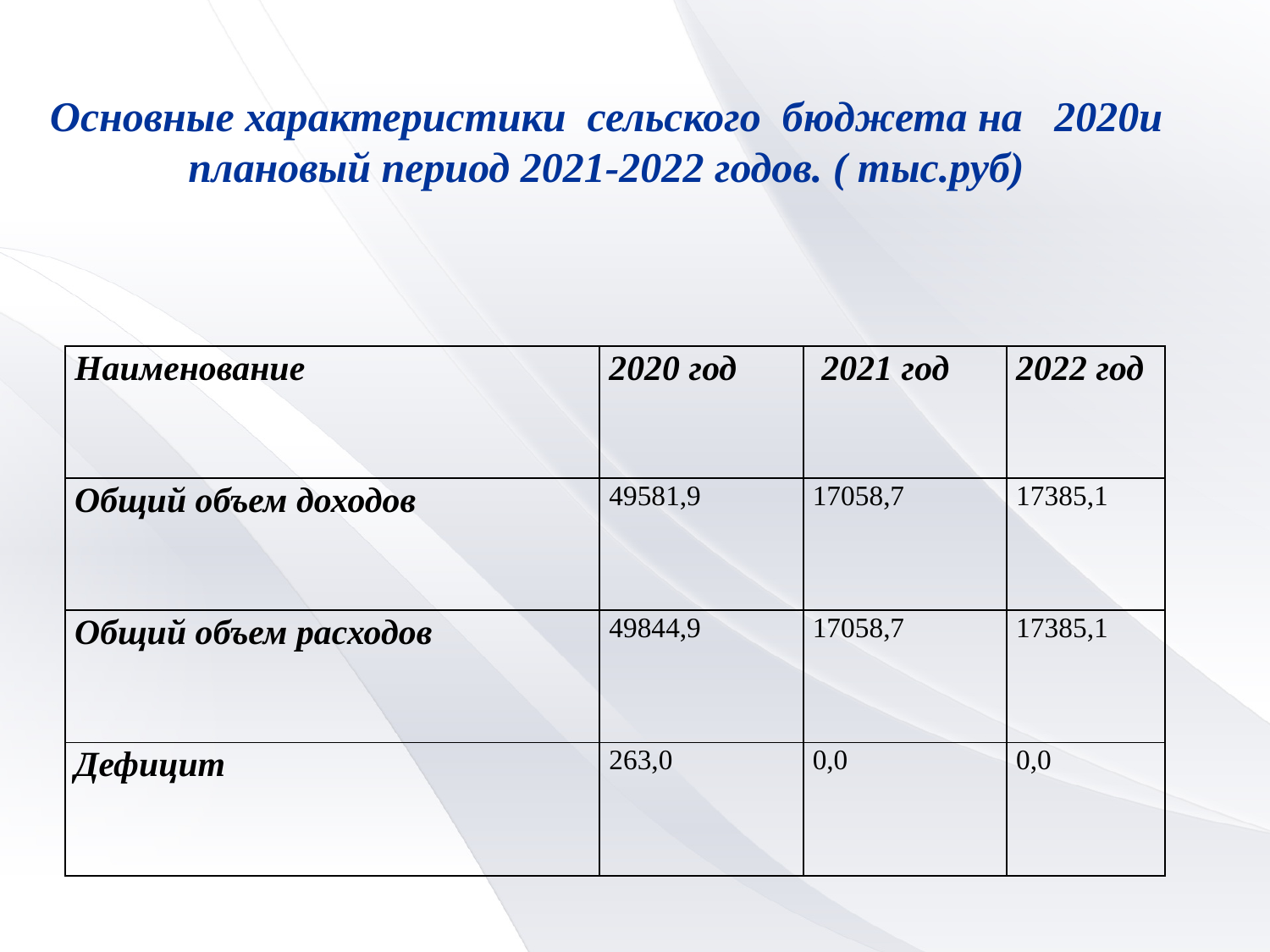

Основные характеристики  сельского  бюджета на   2020и плановый период 2021-2022 годов. ( тыс.руб)
| Наименование | 2020 год | 2021 год | 2022 год |
| --- | --- | --- | --- |
| Общий объем доходов | 49581,9 | 17058,7 | 17385,1 |
| Общий объем расходов | 49844,9 | 17058,7 | 17385,1 |
| Дефицит | 263,0 | 0,0 | 0,0 |